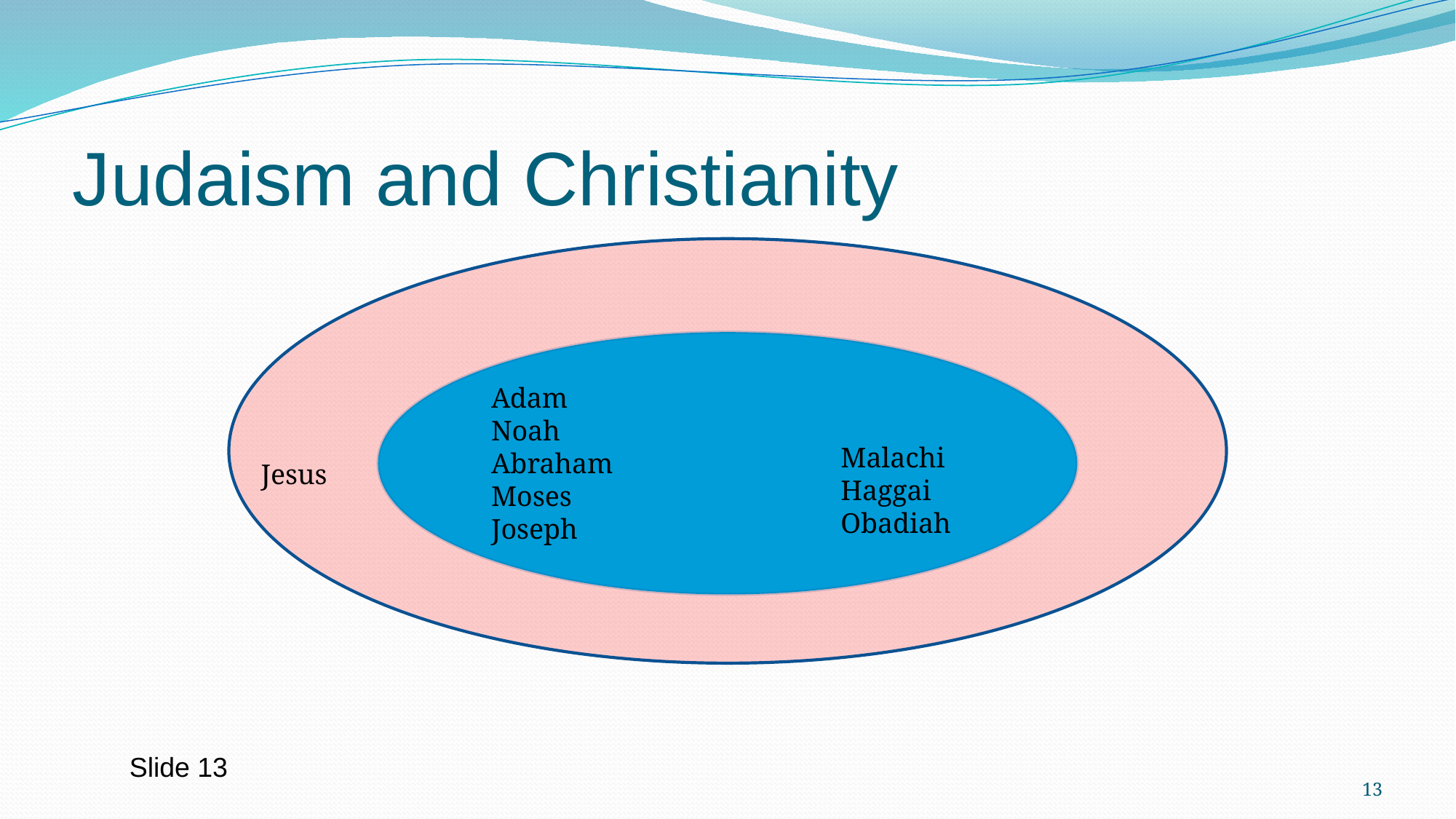

# Judaism and Christianity

Adam
Noah
Abraham
Moses
Joseph
Malachi
Haggai
Obadiah
Jesus
Slide 13
13